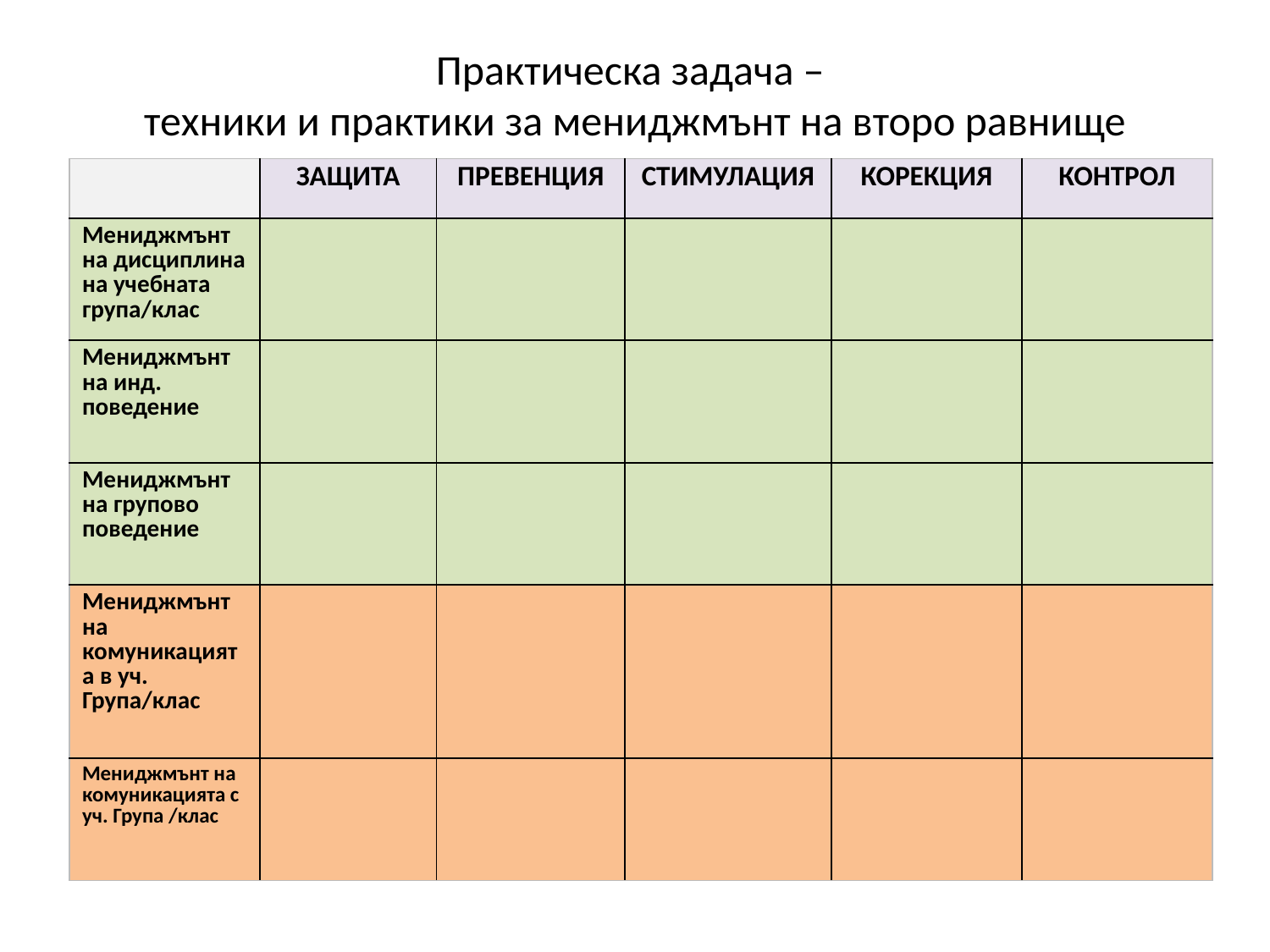

# Практическа задача – техники и практики за мениджмънт на второ равнище
|  | ЗАЩИТА | ПРЕВЕНЦИЯ | СТИМУЛАЦИЯ | КОРЕКЦИЯ | КОНТРОЛ |
| --- | --- | --- | --- | --- | --- |
| Мениджмънт на дисциплина на учебната група/клас |  |  |  |  |  |
| Мениджмънт на инд. поведение |  |  |  |  |  |
| Мениджмънт на групово поведение |  |  |  |  |  |
| Мениджмънт на комуникацията в уч. Група/клас |  |  |  |  |  |
| Мениджмънт на комуникацията с уч. Група /клас |  |  |  |  |  |